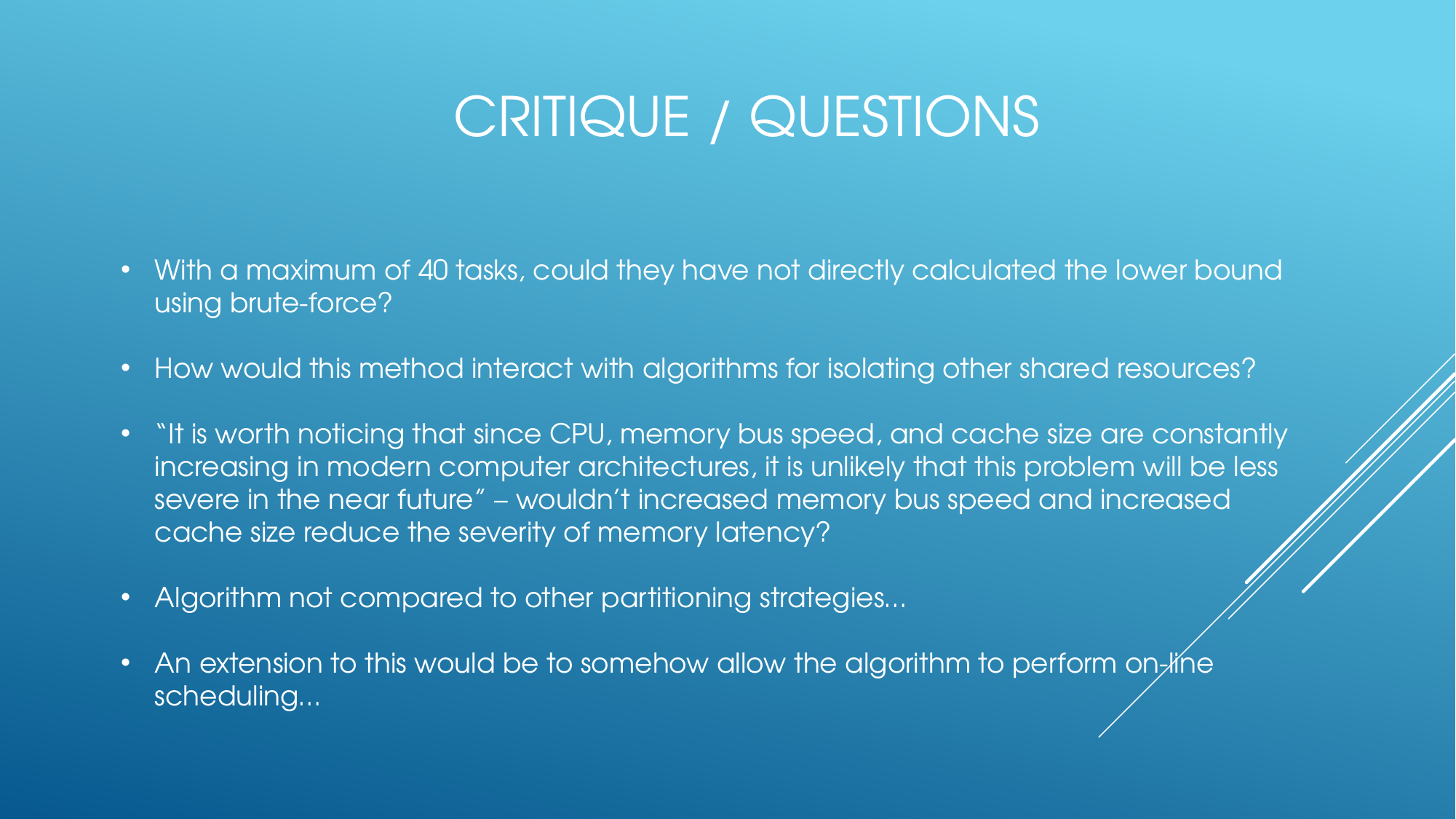

# Critique / Questions

With a maximum of 40 tasks, could they have not directly calculated the lower bound using brute-force?

How would this method interact with algorithms for isolating other shared resources?

“It is worth noticing that since CPU, memory bus speed, and cache size are constantly increasing in modern computer architectures, it is unlikely that this problem will be less severe in the near future” – wouldn’t increased memory bus speed and increased cache size reduce the severity of memory latency?

Algorithm not compared to other partitioning strategies…

An extension to this would be to somehow allow the algorithm to perform on-line scheduling…